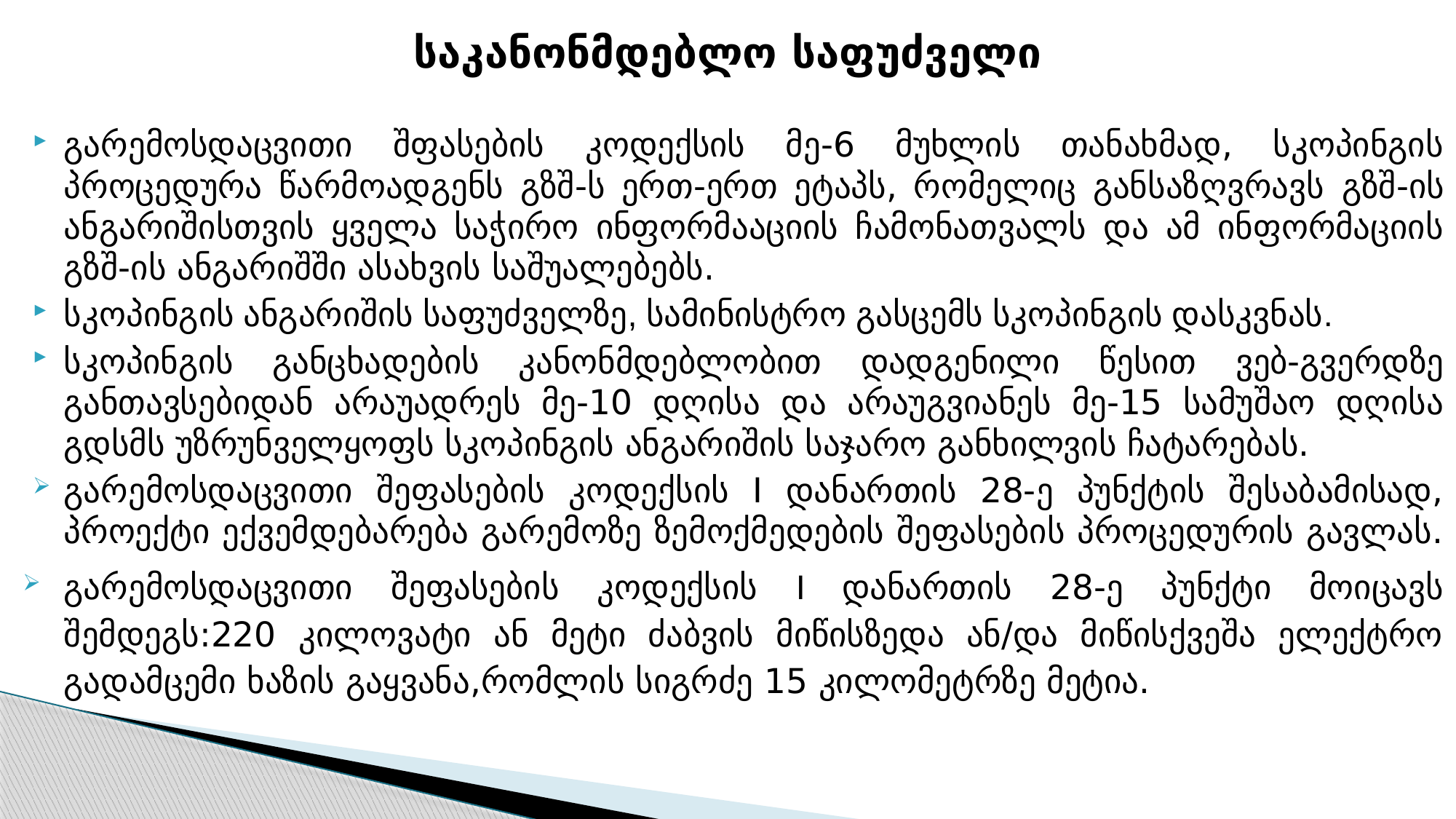

# საკანონმდებლო საფუძველი
გარემოსდაცვითი შფასების კოდექსის მე-6 მუხლის თანახმად, სკოპინგის პროცედურა წარმოადგენს გზშ-ს ერთ-ერთ ეტაპს, რომელიც განსაზღვრავს გზშ-ის ანგარიშისთვის ყველა საჭირო ინფორმააციის ჩამონათვალს და ამ ინფორმაციის გზშ-ის ანგარიშში ასახვის საშუალებებს.
სკოპინგის ანგარიშის საფუძველზე, სამინისტრო გასცემს სკოპინგის დასკვნას.
სკოპინგის განცხადების კანონმდებლობით დადგენილი წესით ვებ-გვერდზე განთავსებიდან არაუადრეს მე-10 დღისა და არაუგვიანეს მე-15 სამუშაო დღისა გდსმს უზრუნველყოფს სკოპინგის ანგარიშის საჯარო განხილვის ჩატარებას.
გარემოსდაცვითი შეფასების კოდექსის I დანართის 28-ე პუნქტის შესაბამისად, პროექტი ექვემდებარება გარემოზე ზემოქმედების შეფასების პროცედურის გავლას.
გარემოსდაცვითი შეფასების კოდექსის I დანართის 28-ე პუნქტი მოიცავს შემდეგს:220 კილოვატი ან მეტი ძაბვის მიწისზედა ან/და მიწისქვეშა ელექტრო გადამცემი ხაზის გაყვანა,რომლის სიგრძე 15 კილომეტრზე მეტია.